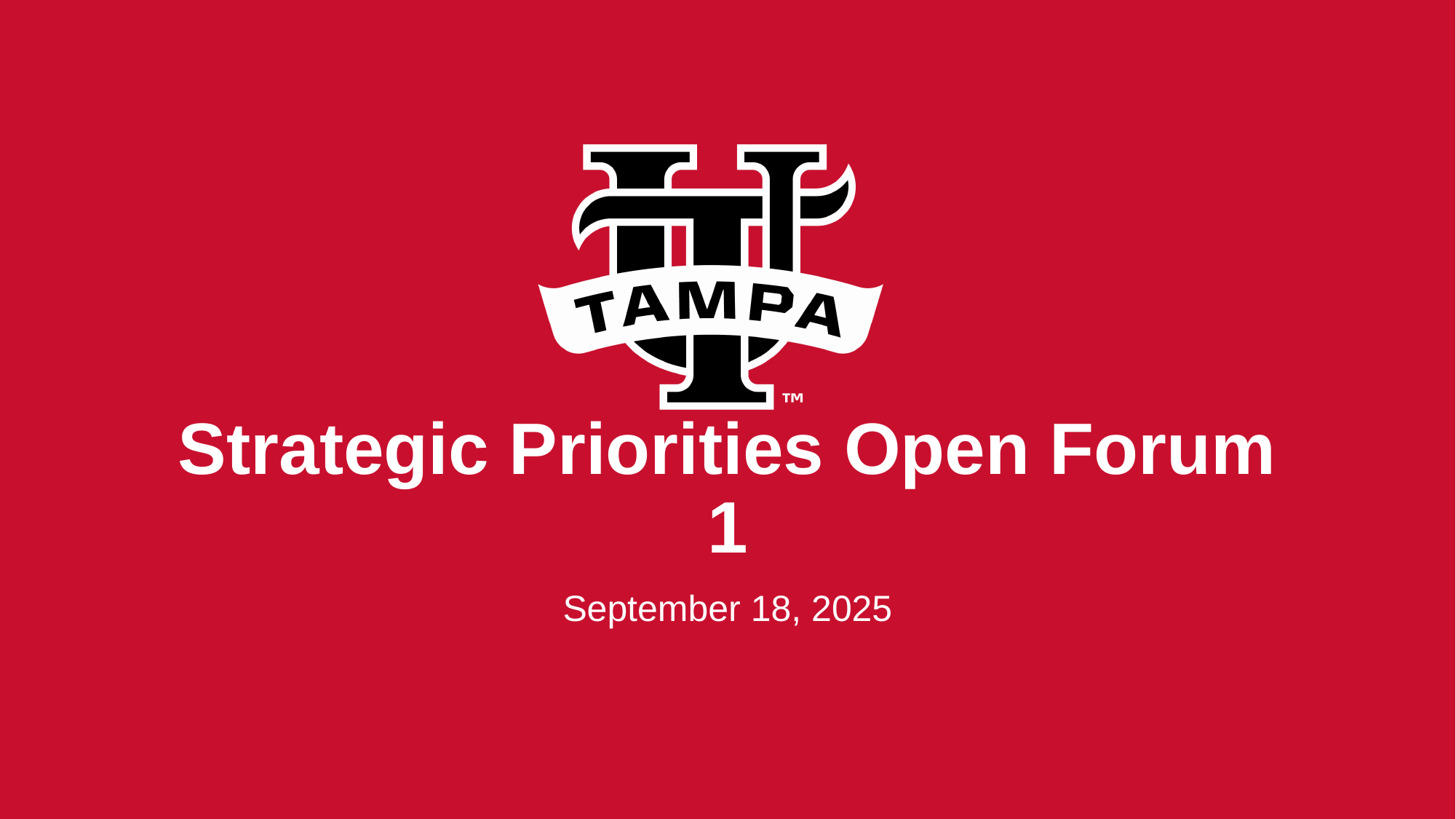

# Strategic Priorities Open Forum 1
September 18, 2025